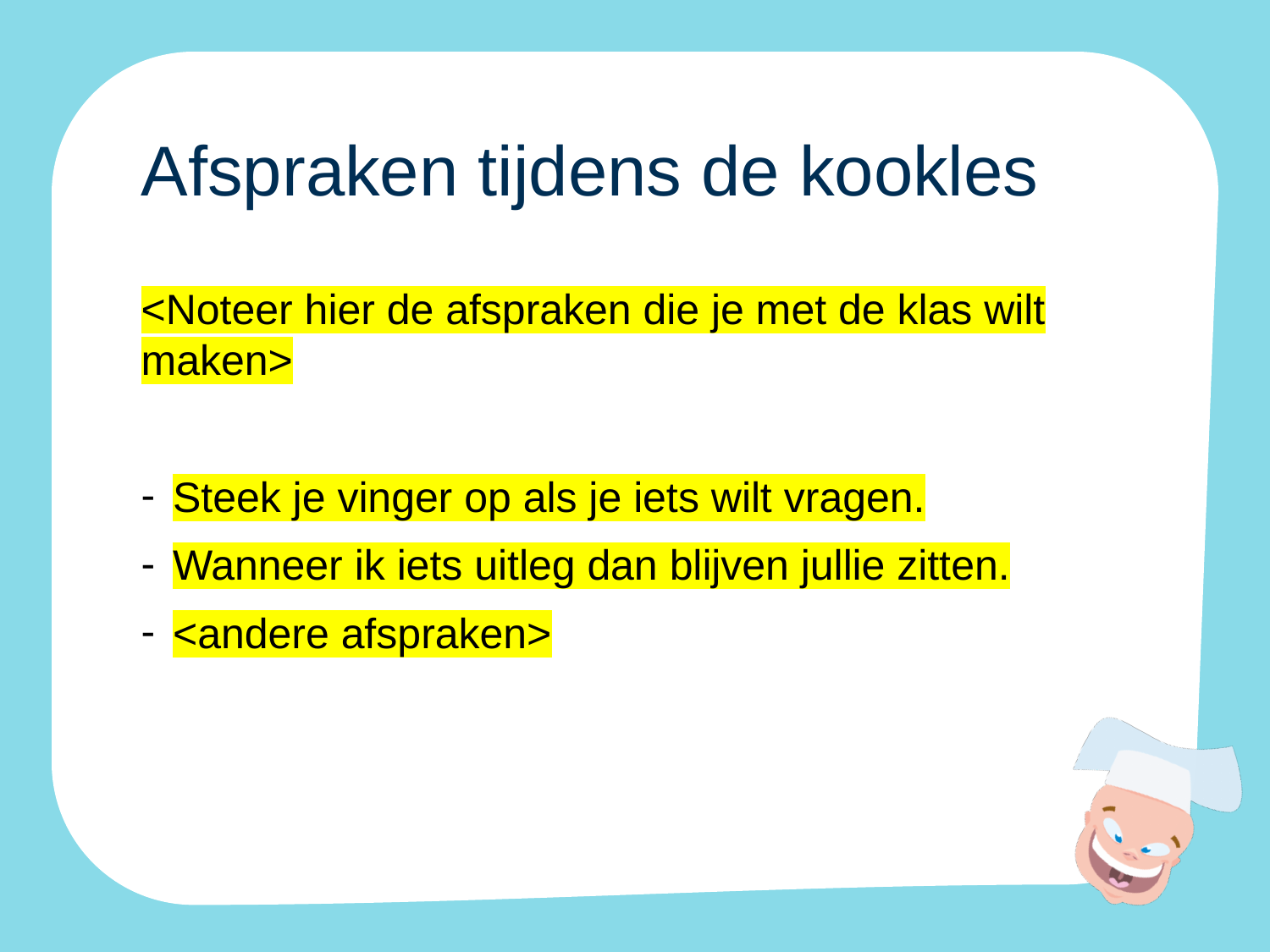

# Afspraken tijdens de kookles
<Noteer hier de afspraken die je met de klas wilt maken>

Steek je vinger op als je iets wilt vragen.
Wanneer ik iets uitleg dan blijven jullie zitten.
<andere afspraken>